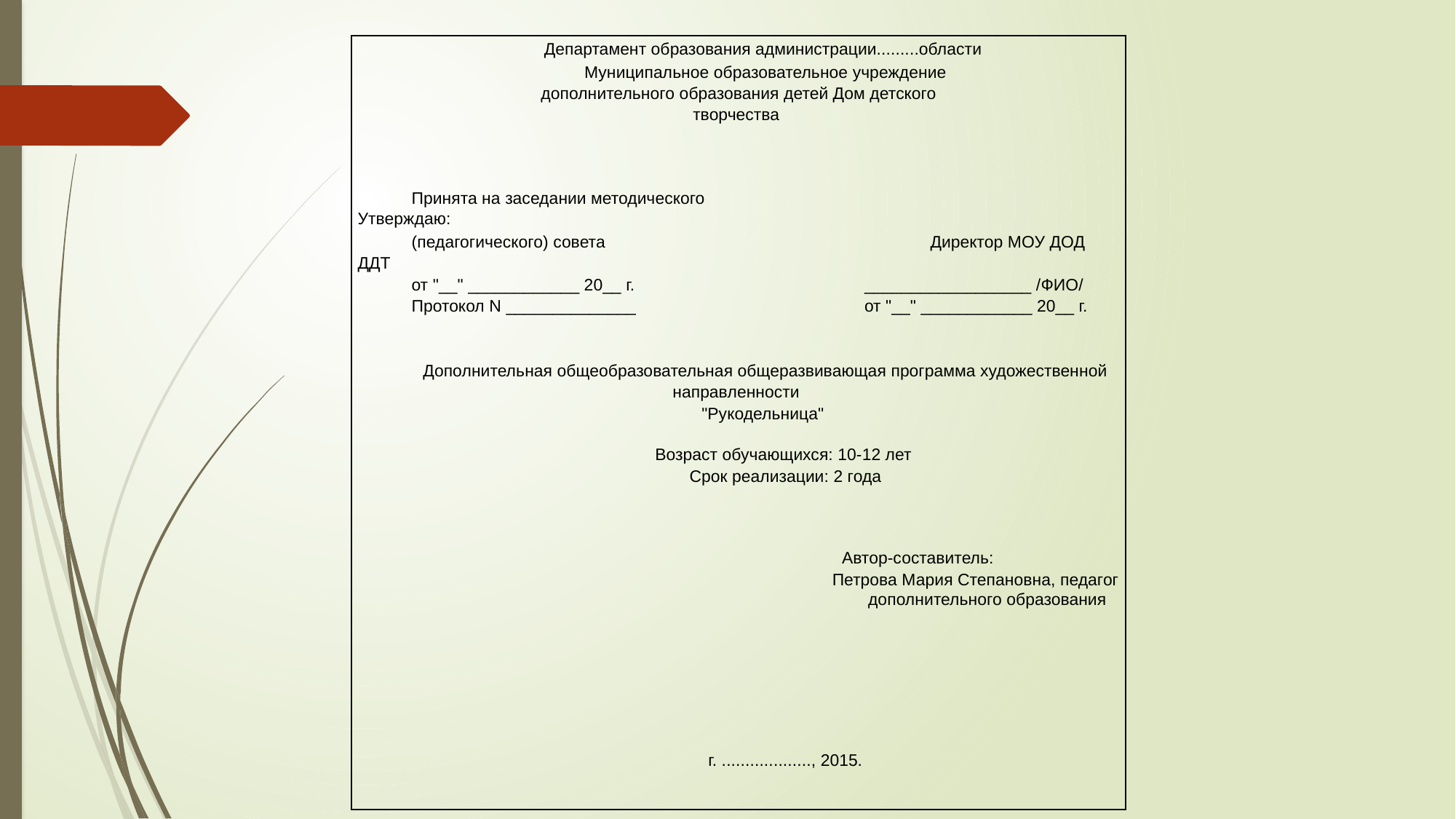

| Департамент образования администрации.........области Муниципальное образовательное учреждение дополнительного образования детей Дом детского творчества |
| --- |
| Принята на заседании методического Утверждаю: (педагогического) совета Директор МОУ ДОД ДДТ от "\_\_" \_\_\_\_\_\_\_\_\_\_\_\_ 20\_\_ г. \_\_\_\_\_\_\_\_\_\_\_\_\_\_\_\_\_\_ /ФИО/ Протокол N \_\_\_\_\_\_\_\_\_\_\_\_\_\_ от "\_\_" \_\_\_\_\_\_\_\_\_\_\_\_ 20\_\_ г. Дополнительная общеобразовательная общеразвивающая программа художественной направленности "Рукодельница" Возраст обучающихся: 10-12 лет Срок реализации: 2 года Автор-составитель: Петрова Мария Степановна, педагог дополнительного образования г. ..................., 2015. |